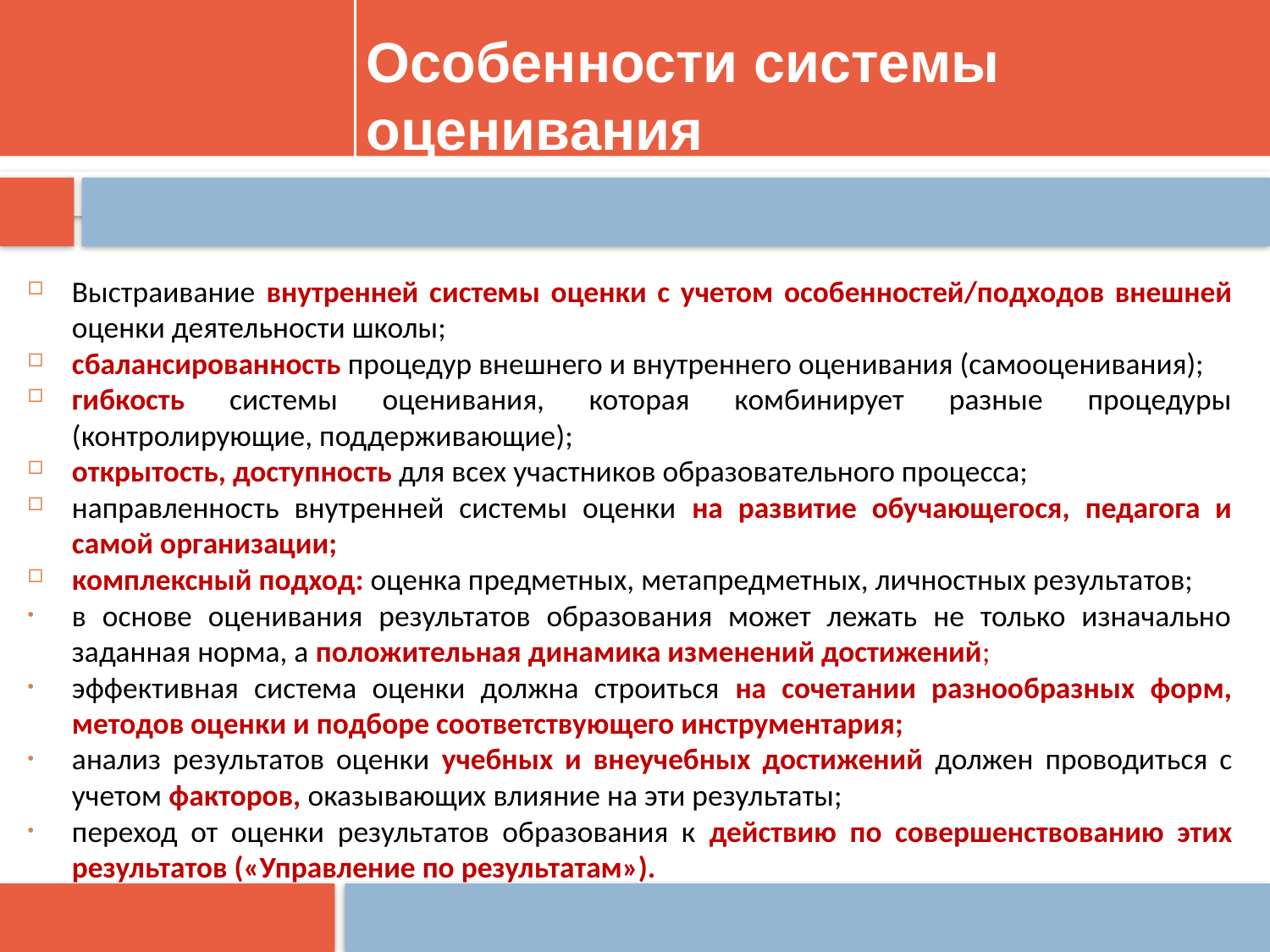

Особенности системы оценивания
Выстраивание внутренней системы оценки с учетом особенностей/подходов внешней оценки деятельности школы;
сбалансированность процедур внешнего и внутреннего оценивания (самооценивания);
гибкость системы оценивания, которая комбинирует разные процедуры (контролирующие, поддерживающие);
открытость, доступность для всех участников образовательного процесса;
направленность внутренней системы оценки на развитие обучающегося, педагога и самой организации;
комплексный подход: оценка предметных, метапредметных, личностных результатов;
в основе оценивания результатов образования может лежать не только изначально заданная норма, а положительная динамика изменений достижений;
эффективная система оценки должна строиться на сочетании разнообразных форм, методов оценки и подборе соответствующего инструментария;
анализ результатов оценки учебных и внеучебных достижений должен проводиться с учетом факторов, оказывающих влияние на эти результаты;
переход от оценки результатов образования к действию по совершенствованию этих результатов («Управление по результатам»).